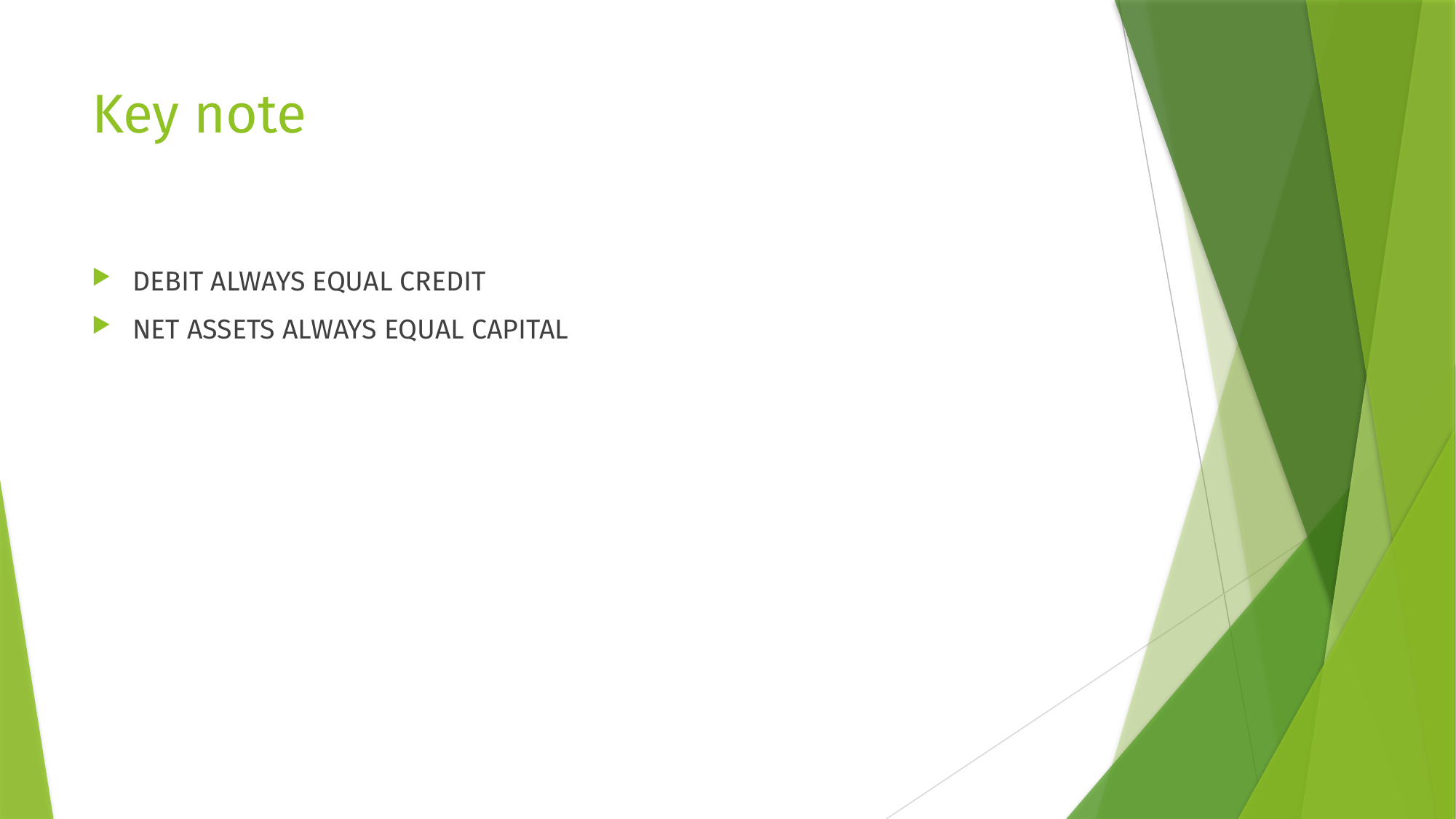

# Key note
DEBIT ALWAYS EQUAL CREDIT
NET ASSETS ALWAYS EQUAL CAPITAL